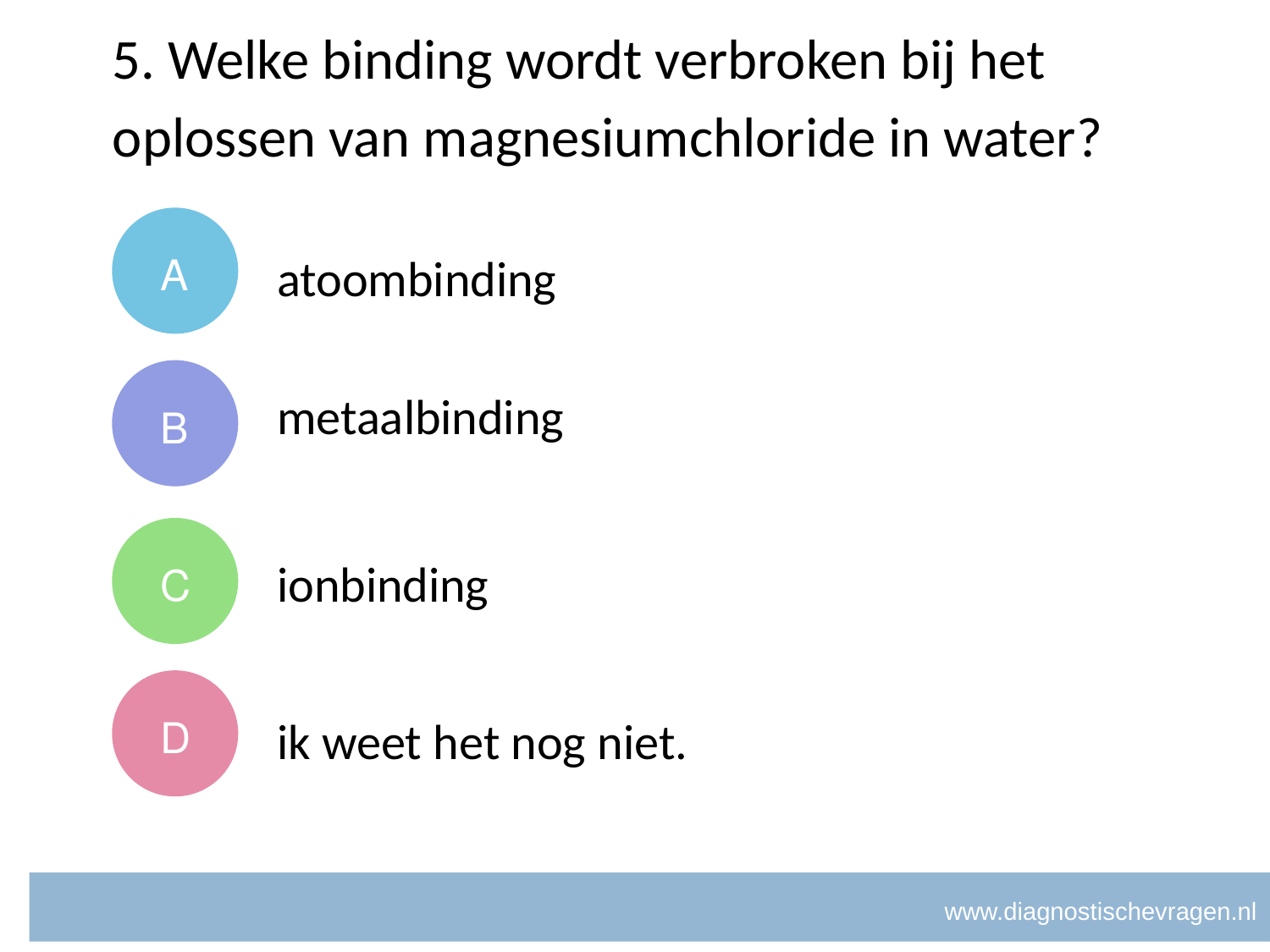

# 5. Welke binding wordt verbroken bij het oplossen van magnesiumchloride in water?

A
atoombinding

B
metaalbinding

C
ionbinding

D
ik weet het nog niet.

www.diagnostischevragen.nl